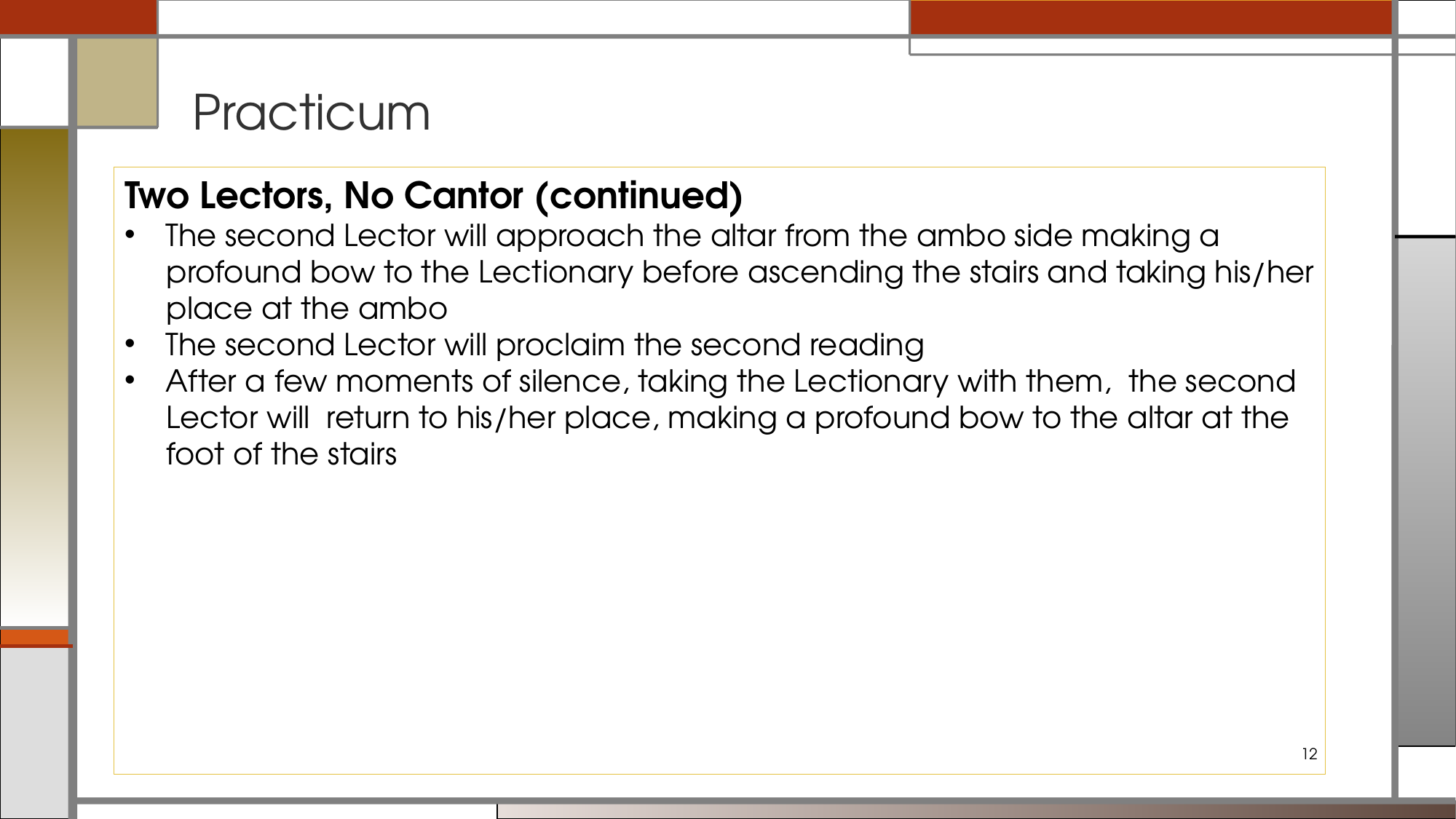

# Practicum
Two Lectors, No Cantor (continued)
The second Lector will approach the altar from the ambo side making a
     profound bow to the Lectionary before ascending the stairs and taking his/her
     place at the ambo
The second Lector will proclaim the second reading
After a few moments of silence, taking the Lectionary with them,  the second
     Lector will  return to his/her place, making a profound bow to the altar at the
     foot of the stairs

12